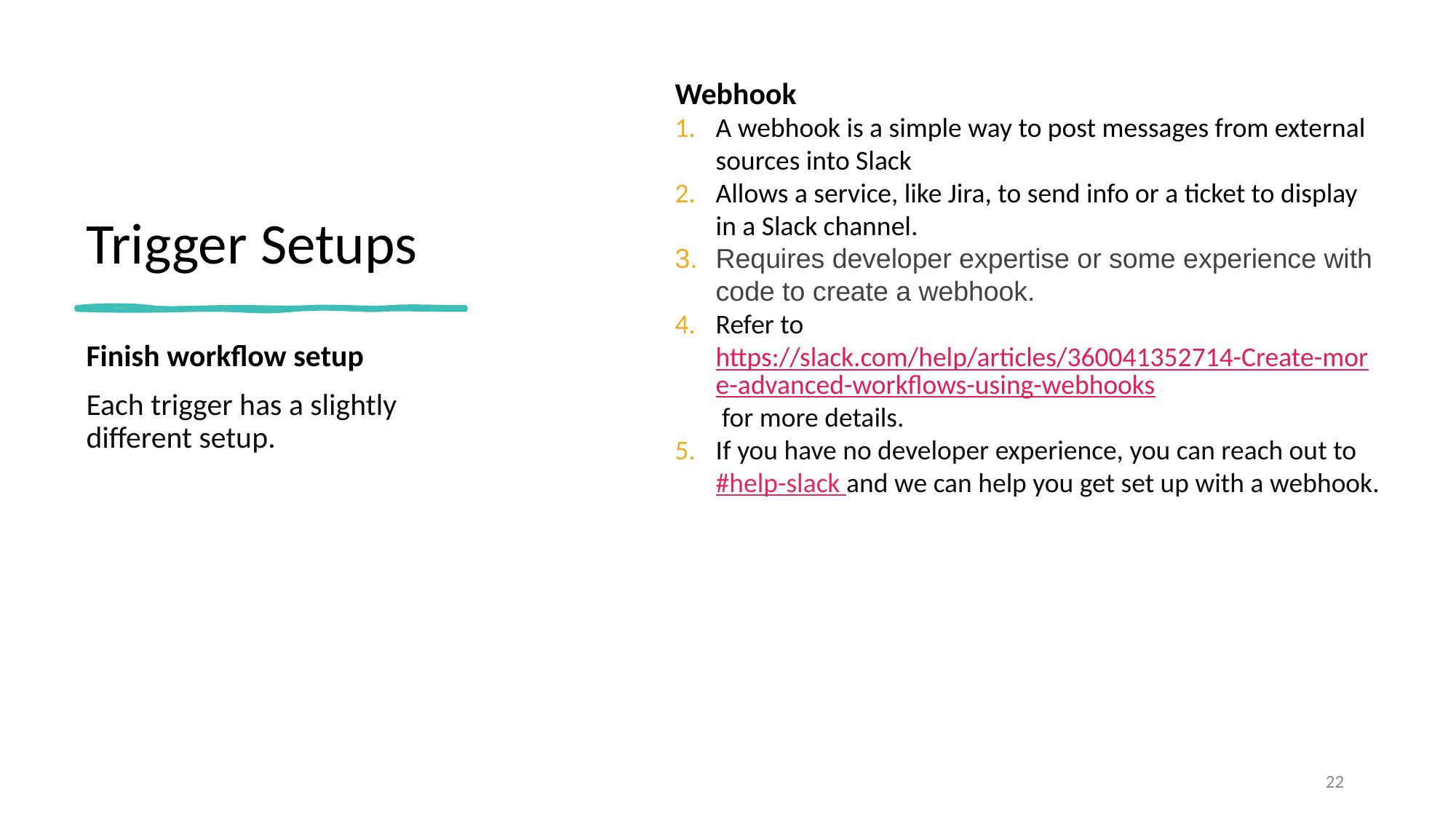

Webhook
A webhook is a simple way to post messages from external sources into Slack
Allows a service, like Jira, to send info or a ticket to display in a Slack channel.
Requires developer expertise or some experience with code to create a webhook.
Refer to https://slack.com/help/articles/360041352714-Create-more-advanced-workflows-using-webhooks for more details.
If you have no developer experience, you can reach out to #help-slack and we can help you get set up with a webhook.

# Trigger Setups

Finish workflow setup
Each trigger has a slightly different setup.

22